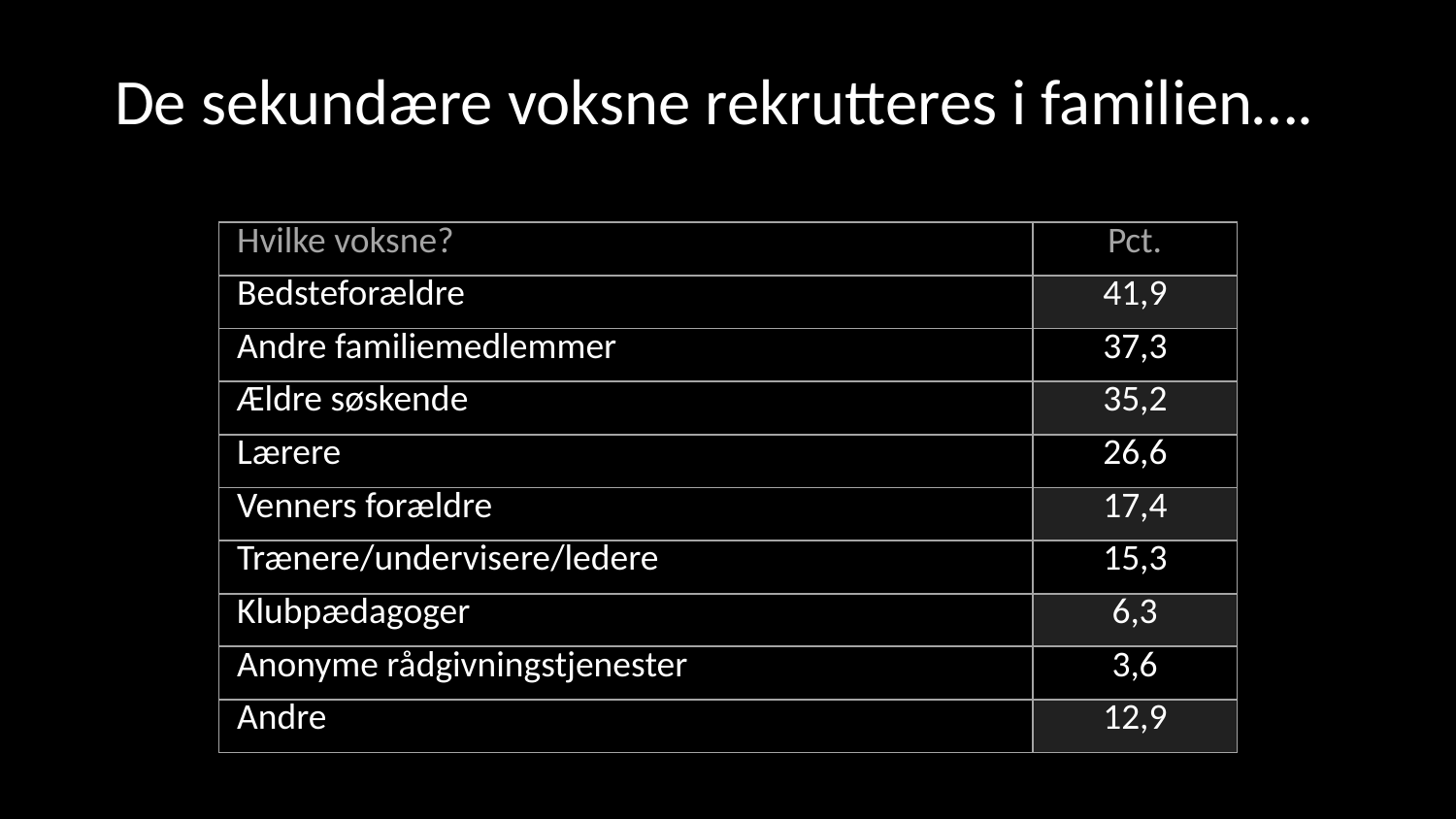

# De sekundære voksne rekrutteres i familien….
| Hvilke voksne? | Pct. |
| --- | --- |
| Bedsteforældre | 41,9 |
| Andre familiemedlemmer | 37,3 |
| Ældre søskende | 35,2 |
| Lærere | 26,6 |
| Venners forældre | 17,4 |
| Trænere/undervisere/ledere | 15,3 |
| Klubpædagoger | 6,3 |
| Anonyme rådgivningstjenester | 3,6 |
| Andre | 12,9 |